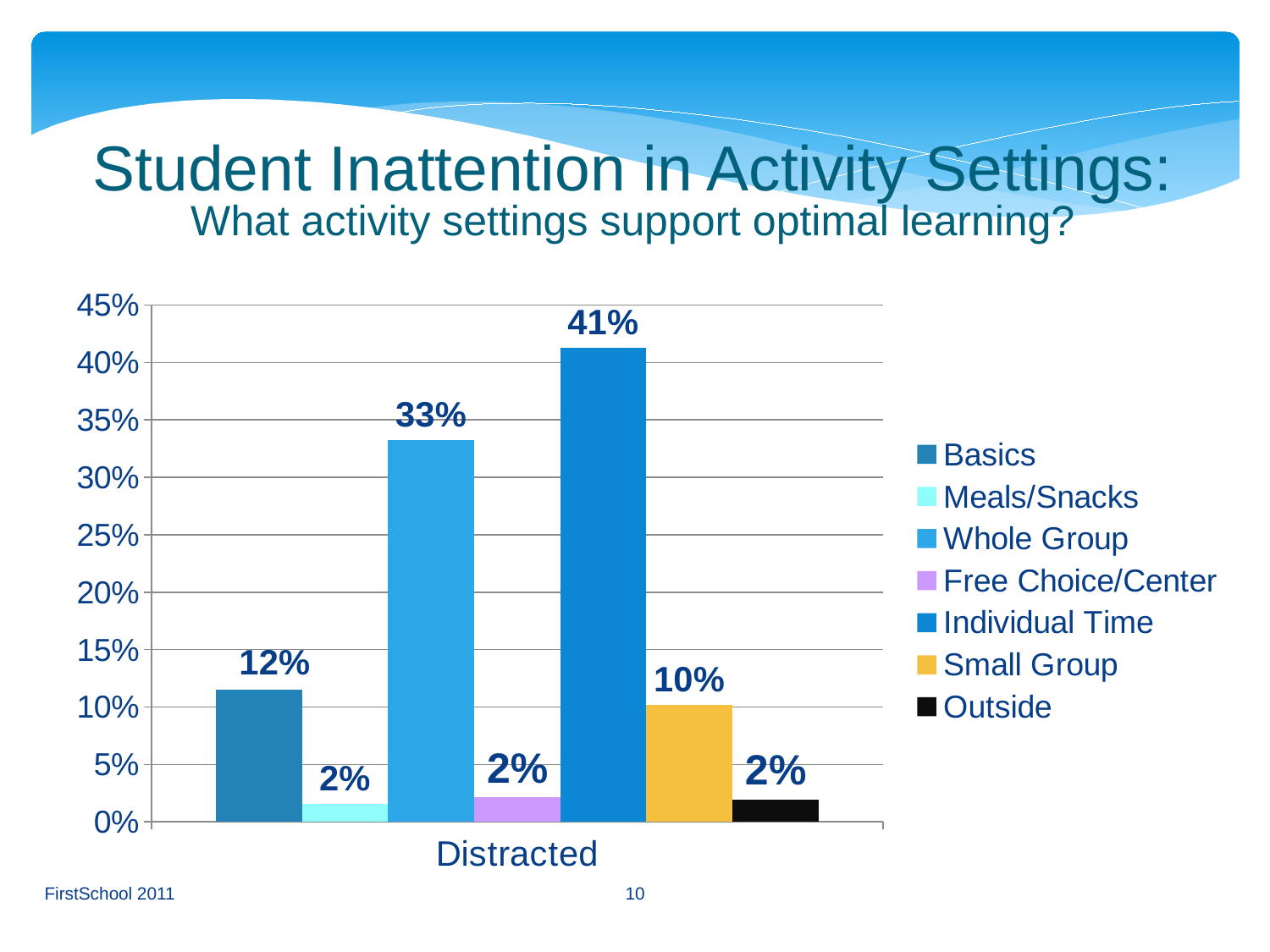

Student Inattention in Activity Settings:
What activity settings support optimal learning?

### Chart

| Category | Basics | Meals/Snacks | Whole Group | Free Choice/Center | Individual Time | Small Group | Outside |
|---|---|---|---|---|---|---|---|
| Distracted | 0.115 | 0.0157 | 0.3327 | 0.0215 | 0.4129 | 0.1018 | 0.0196 |
FirstSchool 2011
10